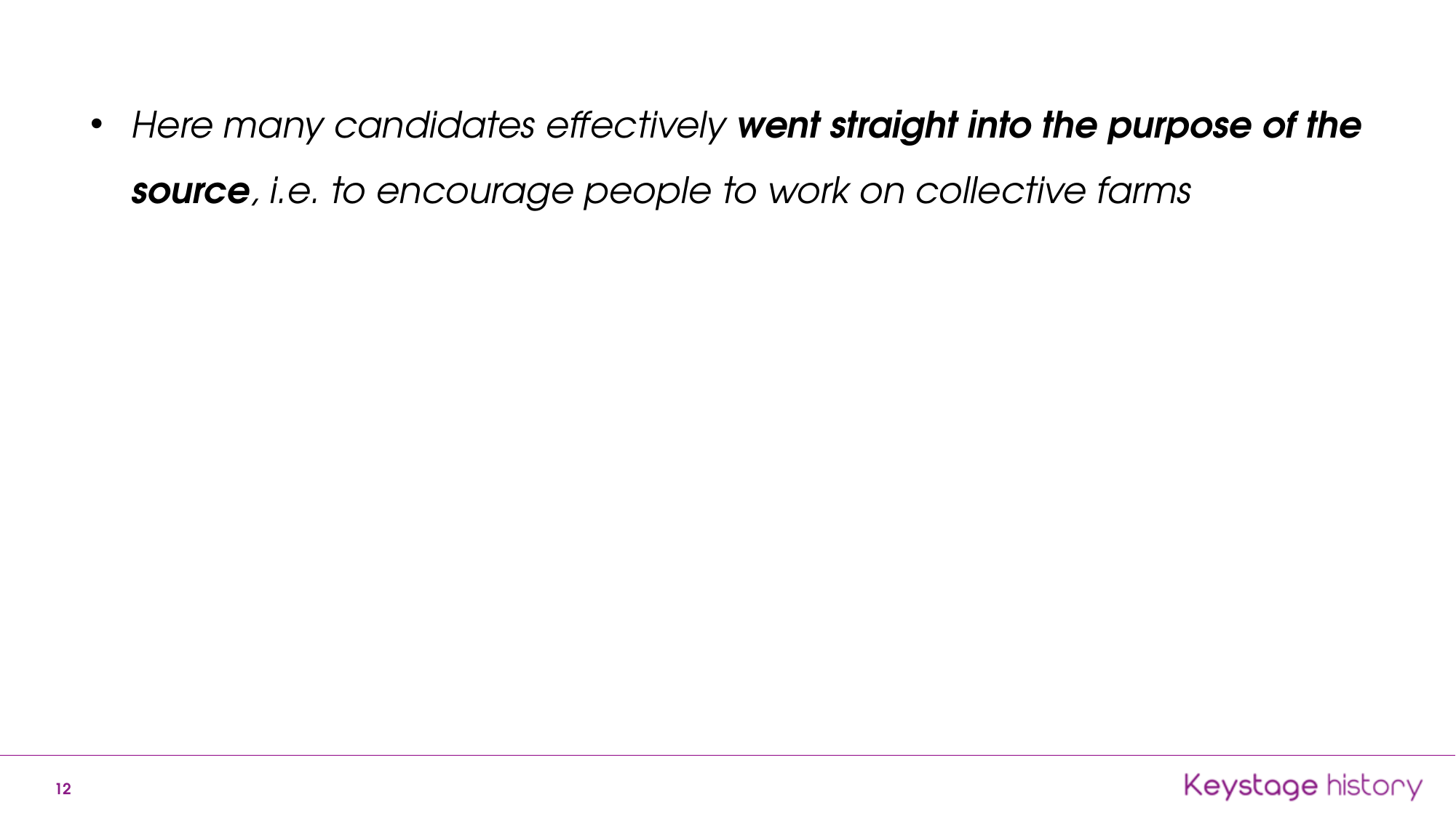

Here many candidates effectively went straight into the purpose of the source, i.e. to encourage people to work on collective farms